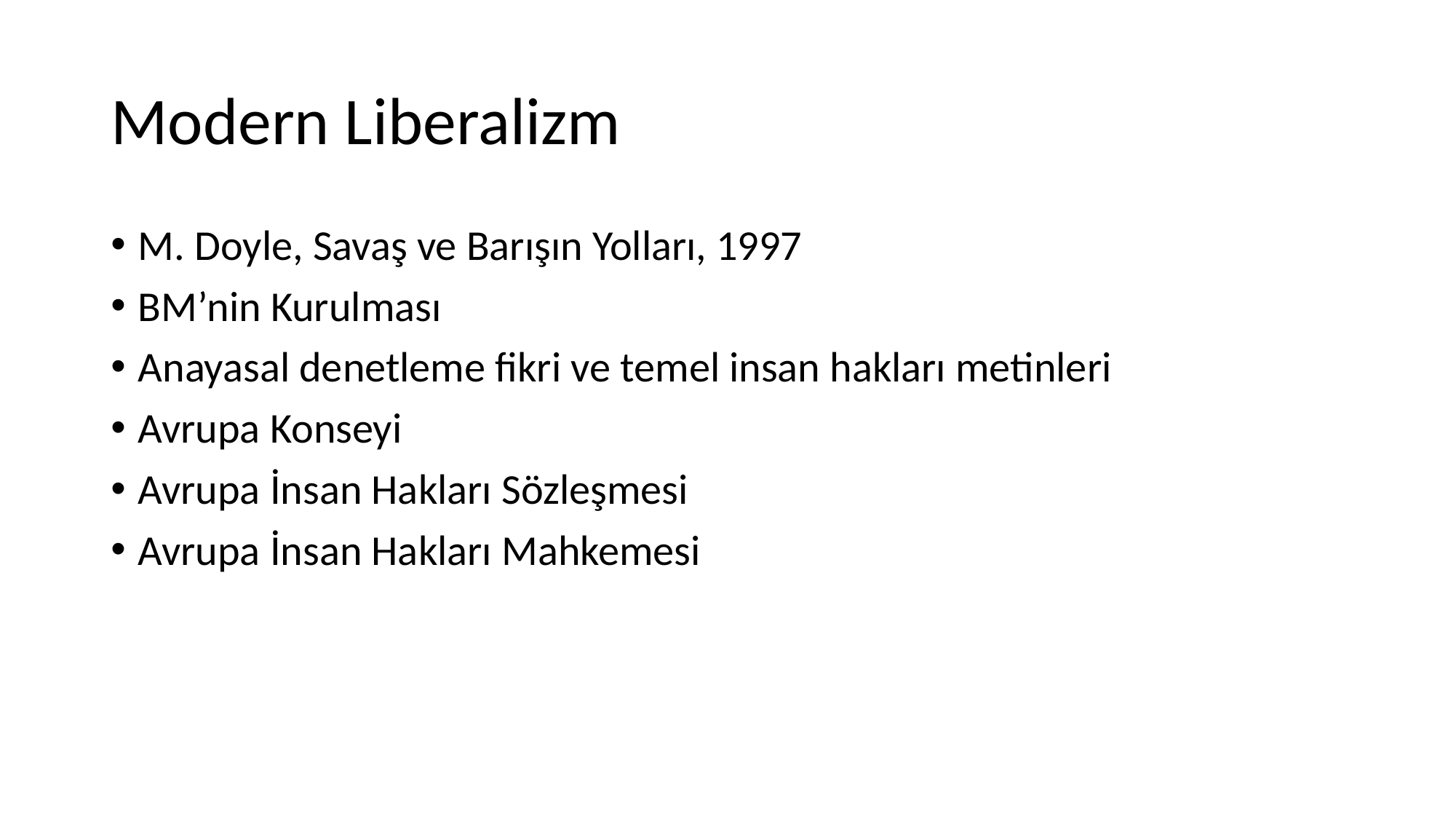

# Modern Liberalizm
M. Doyle, Savaş ve Barışın Yolları, 1997
BM’nin Kurulması
Anayasal denetleme fikri ve temel insan hakları metinleri
Avrupa Konseyi
Avrupa İnsan Hakları Sözleşmesi
Avrupa İnsan Hakları Mahkemesi